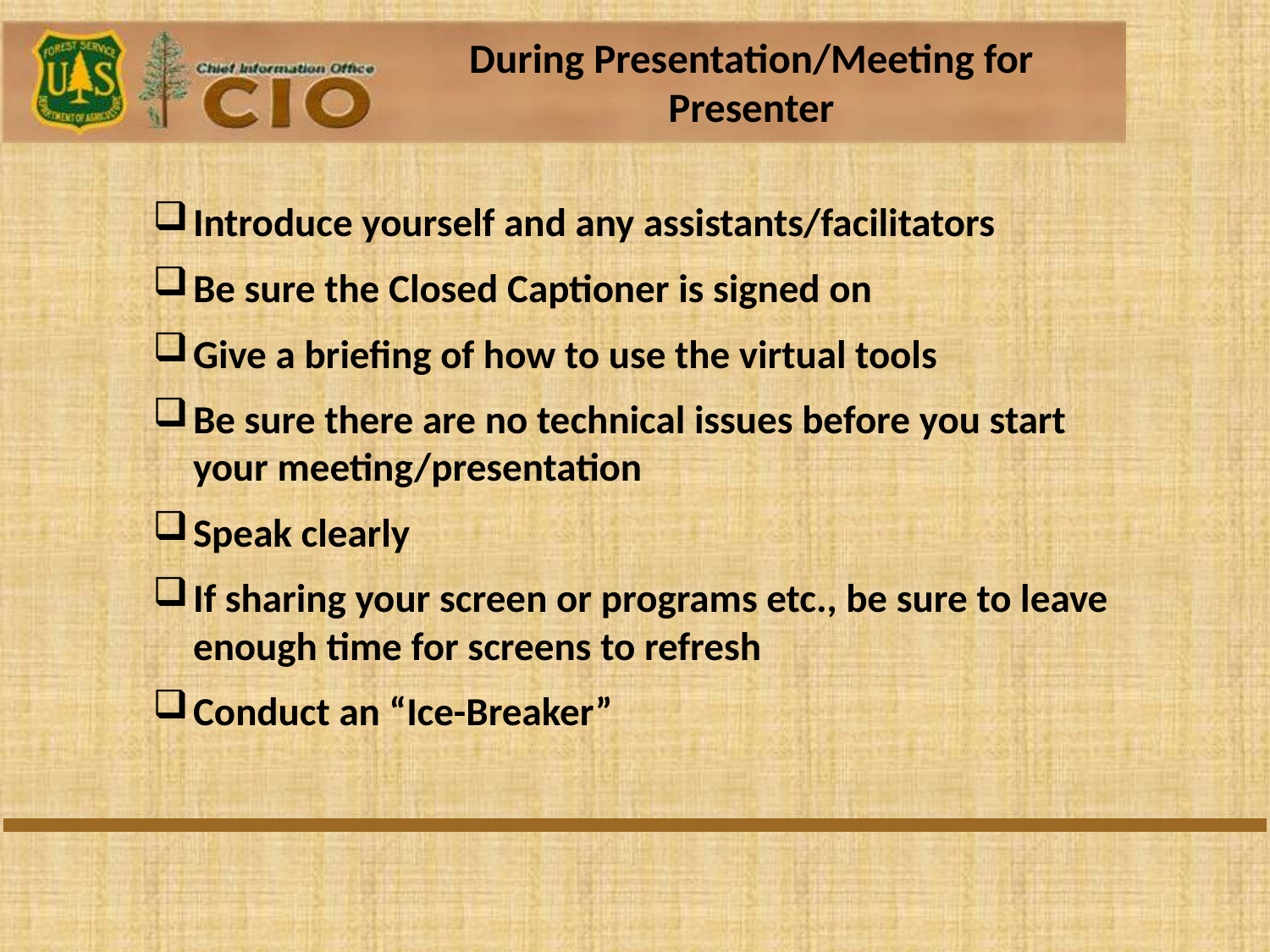

# During Presentation/Meeting for Presenter
Introduce yourself and any assistants/facilitators
Be sure the Closed Captioner is signed on
Give a briefing of how to use the virtual tools
Be sure there are no technical issues before you start your meeting/presentation
Speak clearly
If sharing your screen or programs etc., be sure to leave enough time for screens to refresh
Conduct an “Ice-Breaker”